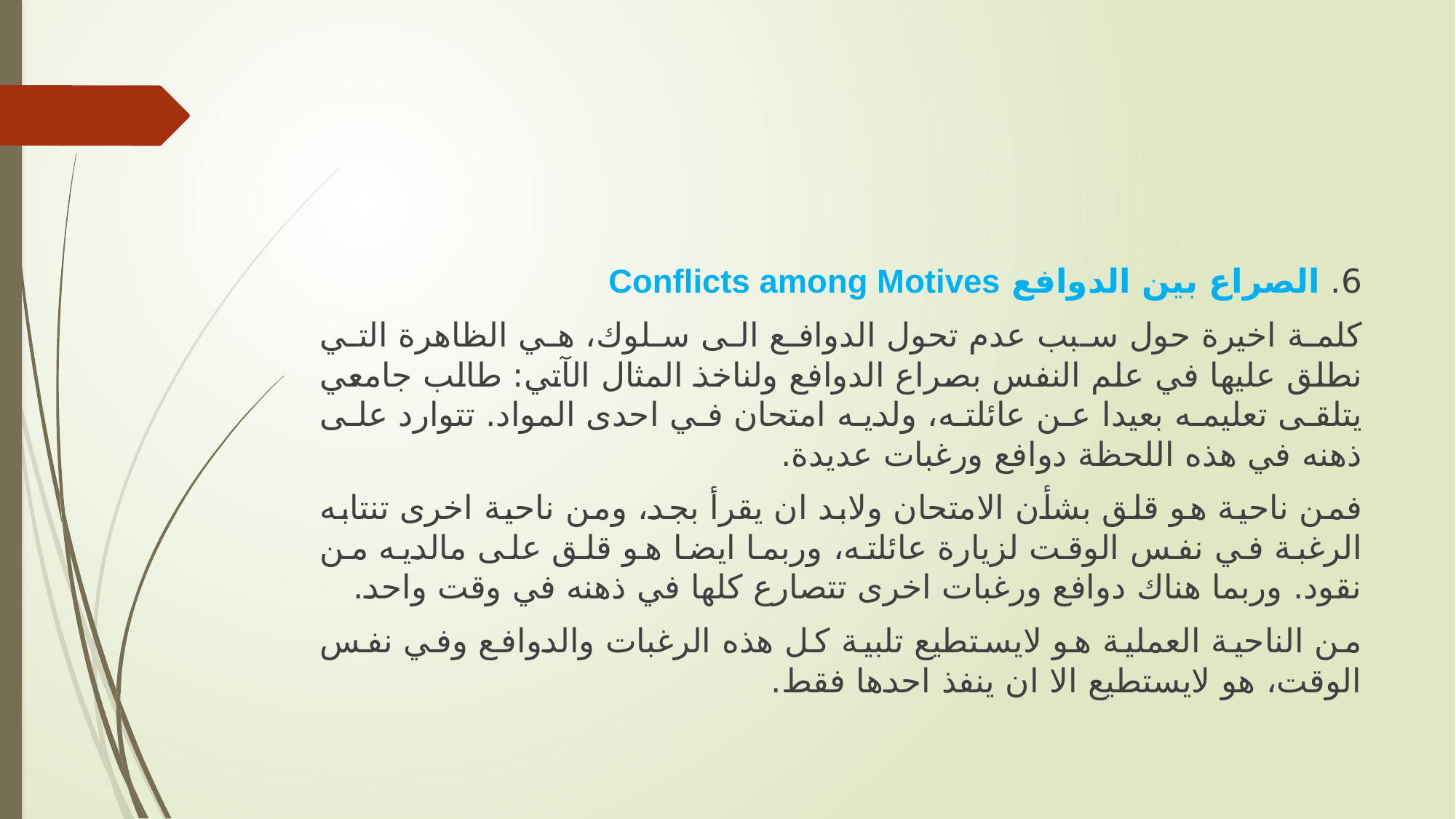

6. الصراع بين الدوافع Conflicts among Motives
كلمة اخيرة حول سبب عدم تحول الدوافع الى سلوك، هي الظاهرة التي نطلق عليها في علم النفس بصراع الدوافع ولناخذ المثال الآتي: طالب جامعي يتلقى تعليمه بعيدا عن عائلته، ولديه امتحان في احدى المواد. تتوارد على ذهنه في هذه اللحظة دوافع ورغبات عديدة.
فمن ناحية هو قلق بشأن الامتحان ولابد ان يقرأ بجد، ومن ناحية اخرى تنتابه الرغبة في نفس الوقت لزيارة عائلته، وربما ايضا هو قلق على مالديه من نقود. وربما هناك دوافع ورغبات اخرى تتصارع كلها في ذهنه في وقت واحد.
من الناحية العملية هو لايستطيع تلبية كل هذه الرغبات والدوافع وفي نفس الوقت، هو لايستطيع الا ان ينفذ احدها فقط.